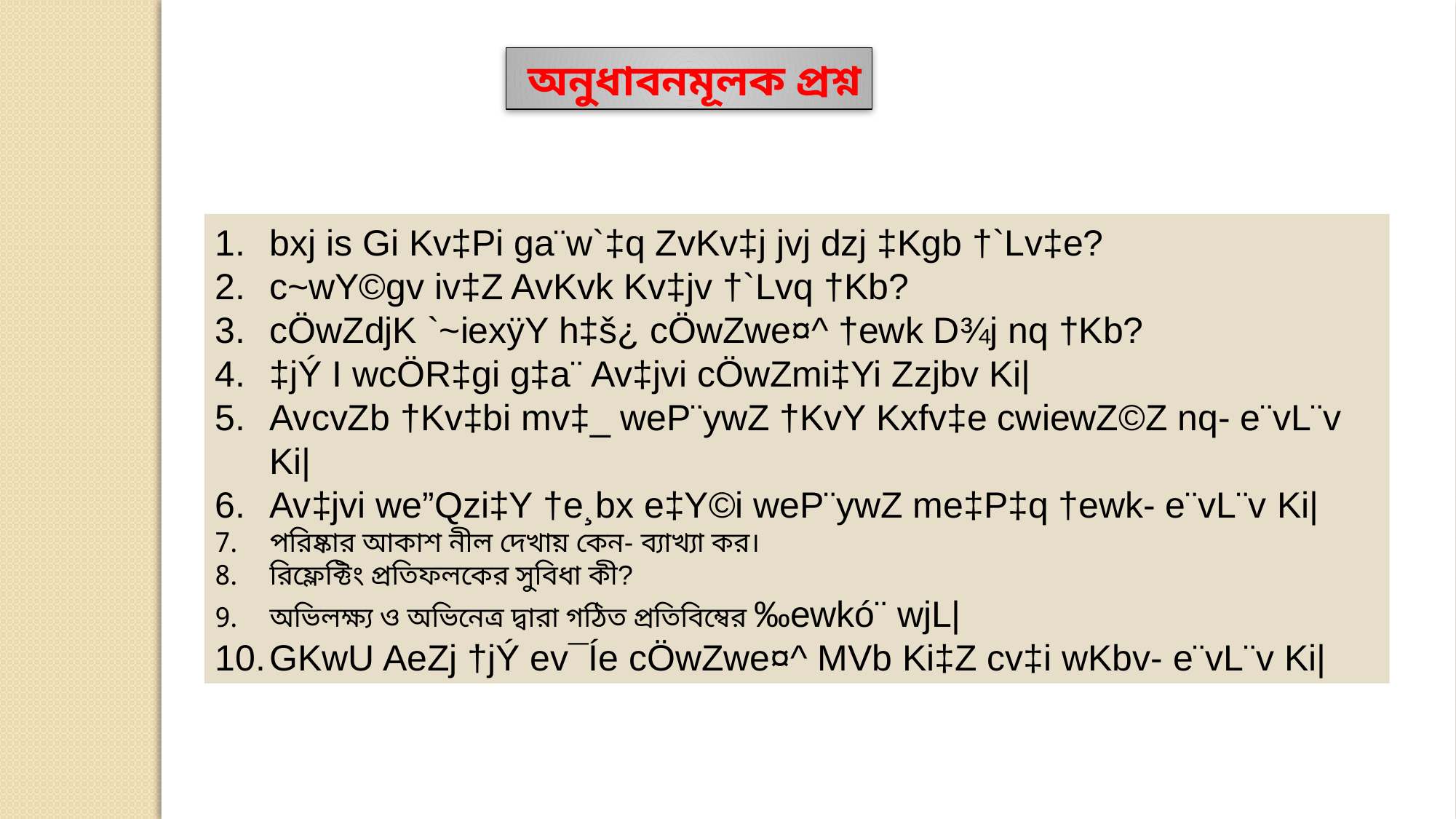

অনুধাবনমূলক প্রশ্ন
bxj is Gi Kv‡Pi ga¨w`‡q ZvKv‡j jvj dzj ‡Kgb †`Lv‡e?
c~wY©gv iv‡Z AvKvk Kv‡jv †`Lvq †Kb?
cÖwZdjK `~iexÿY h‡š¿ cÖwZwe¤^ †ewk D¾j nq †Kb?
‡jÝ I wcÖR‡gi g‡a¨ Av‡jvi cÖwZmi‡Yi Zzjbv Ki|
AvcvZb †Kv‡bi mv‡_ weP¨ywZ †KvY Kxfv‡e cwiewZ©Z nq- e¨vL¨v Ki|
Av‡jvi we”Qzi‡Y †e¸bx e‡Y©i weP¨ywZ me‡P‡q †ewk- e¨vL¨v Ki|
পরিষ্কার আকাশ নীল দেখায় কেন- ব্যাখ্যা কর।
রিফ্লেক্টিং প্রতিফলকের সুবিধা কী?
অভিলক্ষ্য ও অভিনেত্র দ্বারা গঠিত প্রতিবিম্বের ‰ewkó¨ wjL|
GKwU AeZj †jÝ ev¯Íe cÖwZwe¤^ MVb Ki‡Z cv‡i wKbv- e¨vL¨v Ki|